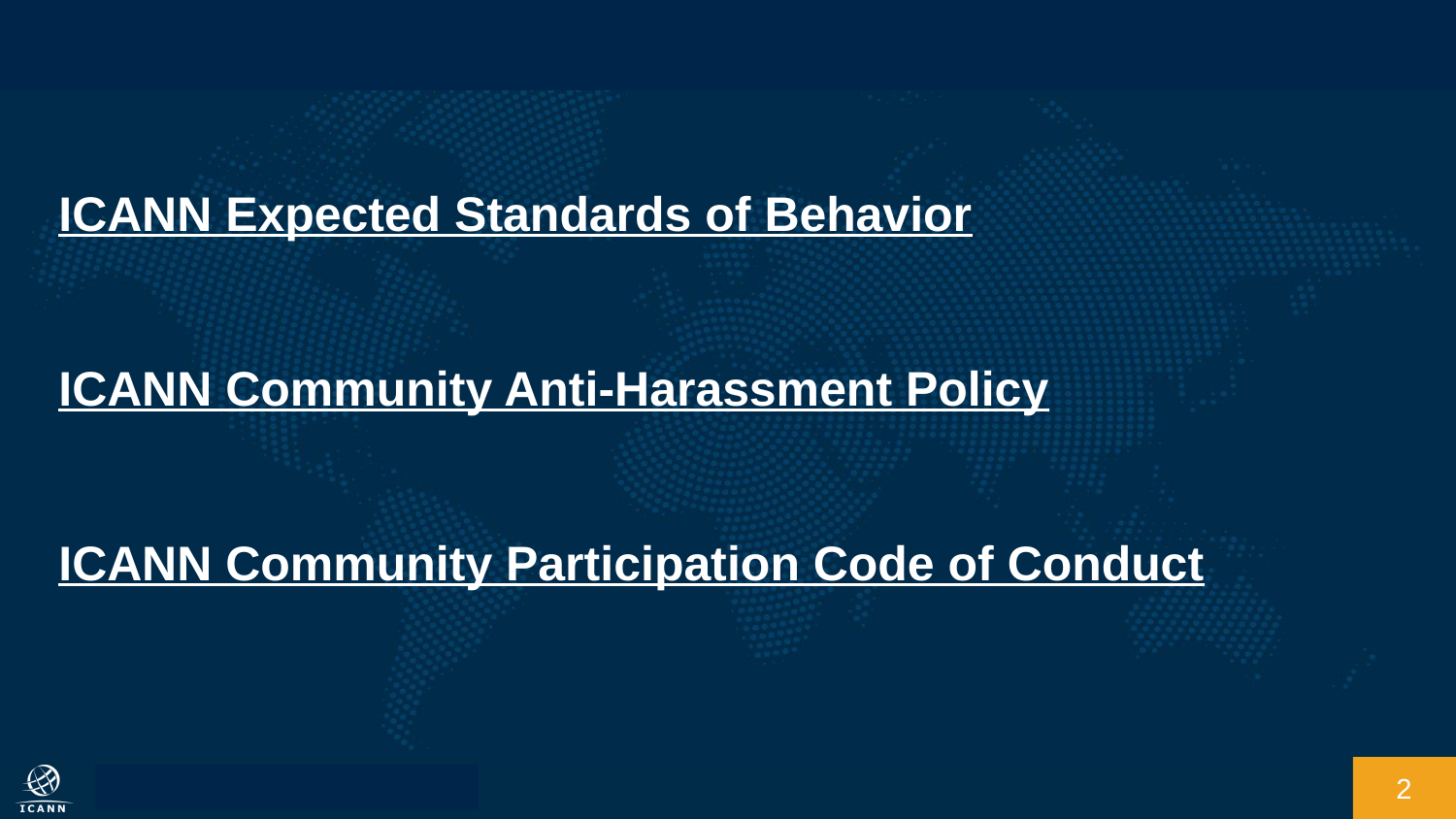

ICANN Expected Standards of Behavior

ICANN Community Anti-Harassment Policy

ICANN Community Participation Code of Conduct